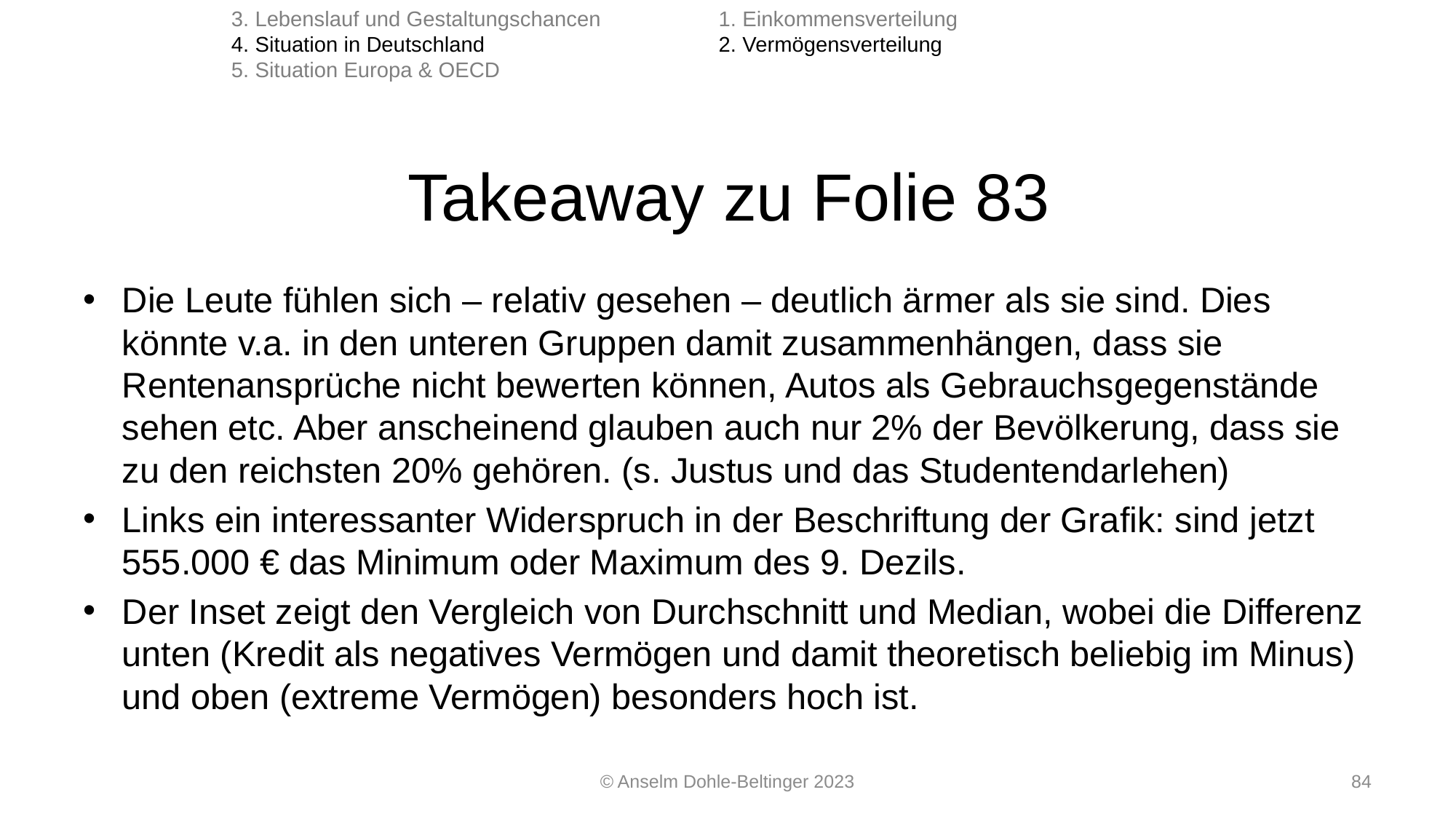

3. Lebenslauf und Gestaltungschancen
4. Situation in Deutschland
5. Situation Europa & OECD
1. Einkommensverteilung
2. Vermögensverteilung
# Takeaway zu Folie 83
Die Leute fühlen sich – relativ gesehen – deutlich ärmer als sie sind. Dies könnte v.a. in den unteren Gruppen damit zusammenhängen, dass sie Rentenansprüche nicht bewerten können, Autos als Gebrauchsgegenstände sehen etc. Aber anscheinend glauben auch nur 2% der Bevölkerung, dass sie zu den reichsten 20% gehören. (s. Justus und das Studentendarlehen)
Links ein interessanter Widerspruch in der Beschriftung der Grafik: sind jetzt 555.000 € das Minimum oder Maximum des 9. Dezils.
Der Inset zeigt den Vergleich von Durchschnitt und Median, wobei die Differenz unten (Kredit als negatives Vermögen und damit theoretisch beliebig im Minus) und oben (extreme Vermögen) besonders hoch ist.
© Anselm Dohle-Beltinger 2023
84